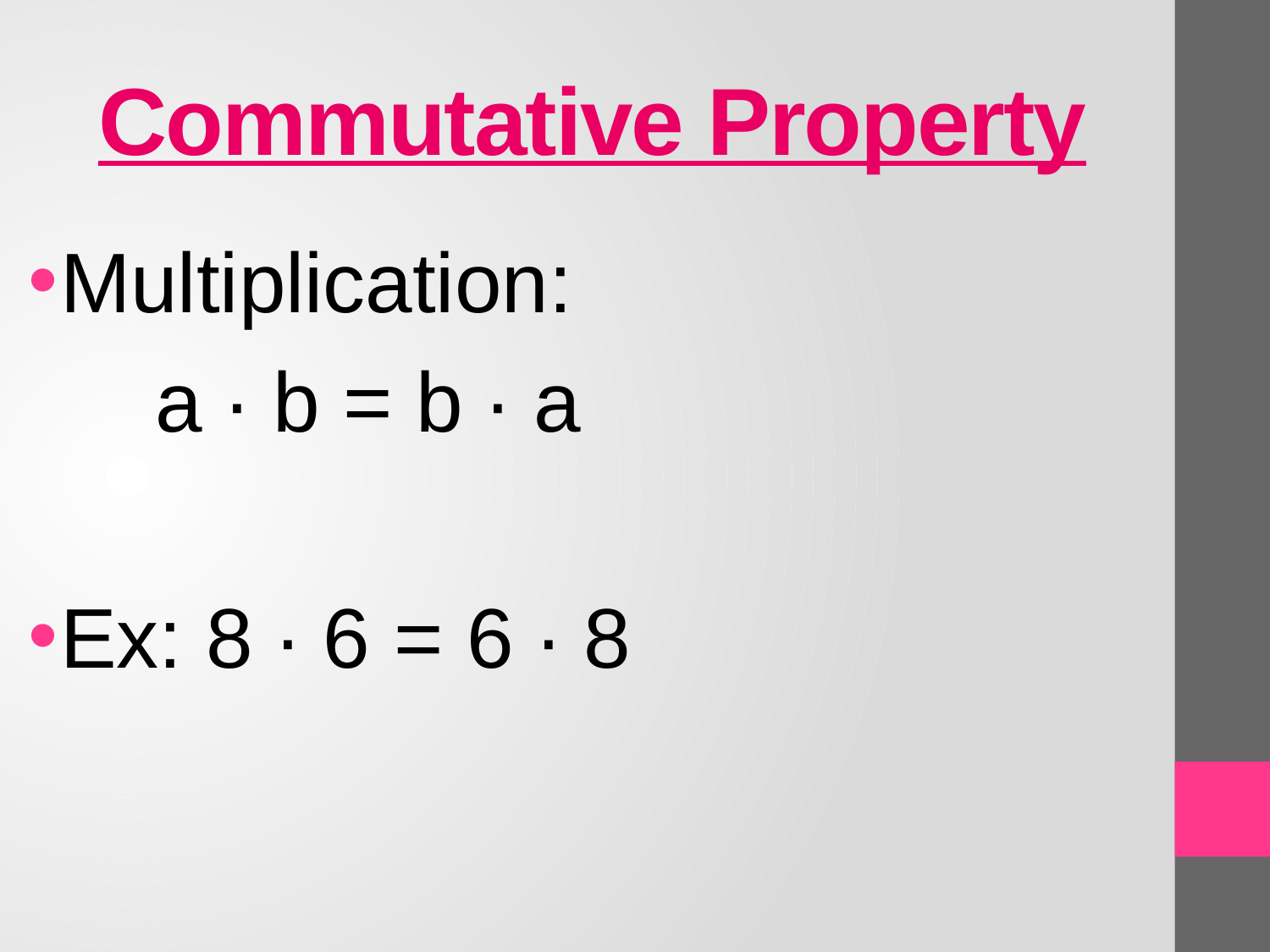

# Commutative Property
Multiplication:
	a ∙ b = b ∙ a

Ex: 8 ∙ 6 = 6 ∙ 8